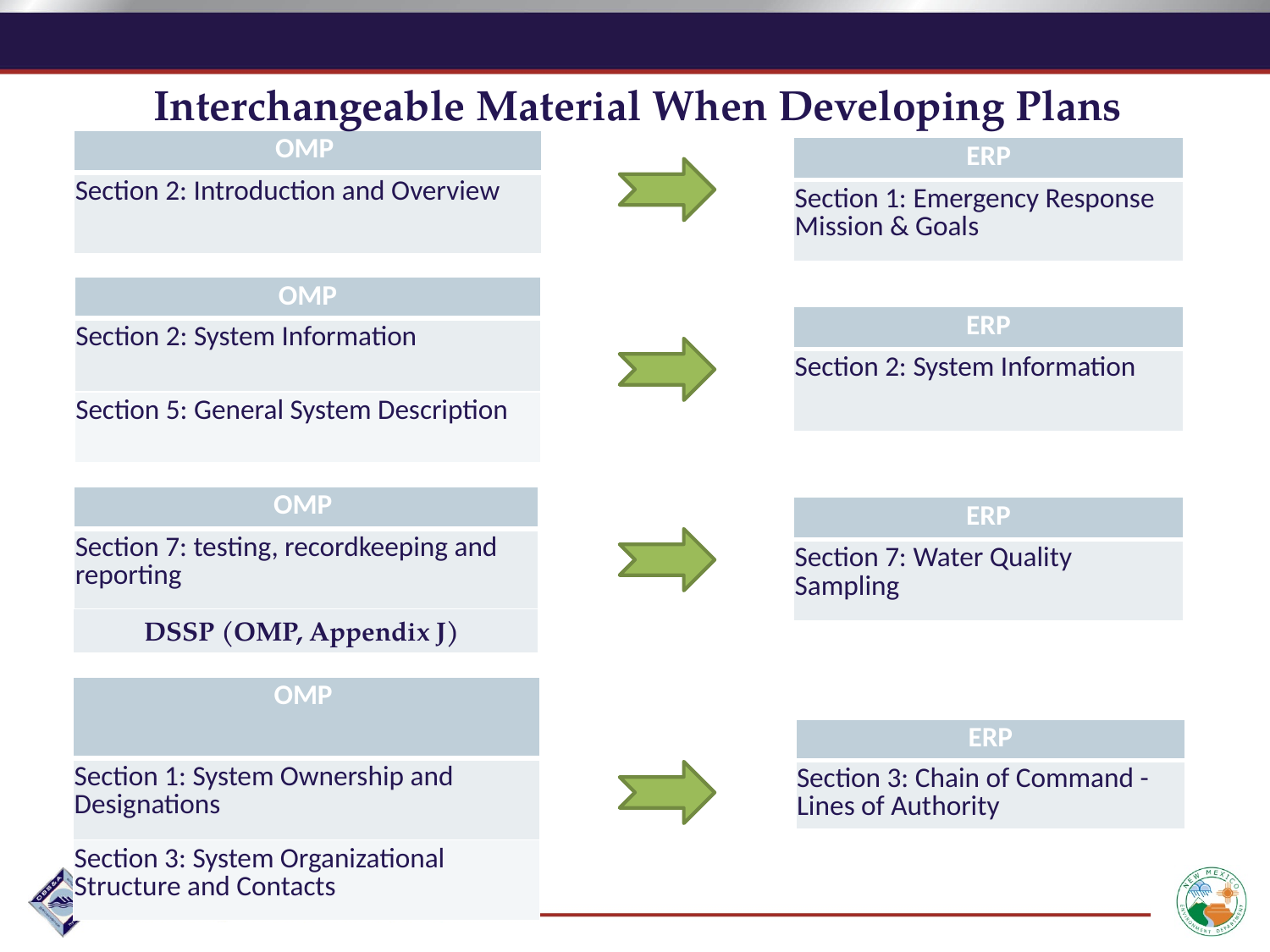

Interchangeable Material When Developing Plans
| OMP |
| --- |
| Section 2: Introduction and Overview |
| ERP |
| --- |
| Section 1: Emergency Response Mission & Goals |

| OMP |
| --- |
| Section 2: System Information |
| Section 5: General System Description |
| ERP |
| --- |
| Section 2: System Information |

| OMP |
| --- |
| Section 7: testing, recordkeeping and reporting |
| ERP |
| --- |
| Section 7: Water Quality Sampling |

DSSP (OMP, Appendix J)
| OMP |
| --- |
| Section 1: System Ownership and Designations |
| Section 3: System Organizational Structure and Contacts |
| ERP |
| --- |
| Section 3: Chain of Command - Lines of Authority |